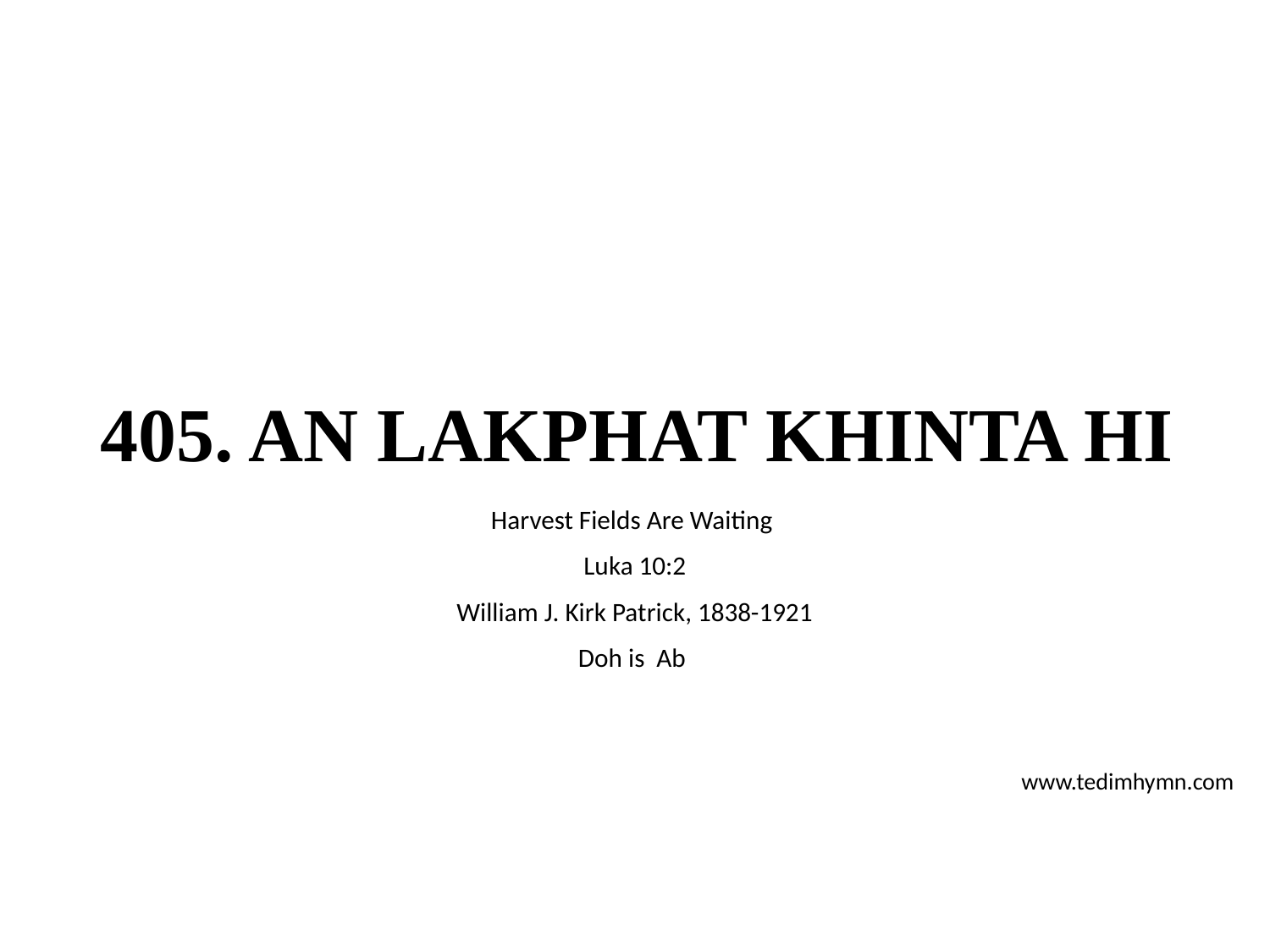

# 405. AN LAKPHAT KHINTA HI
Harvest Fields Are Waiting
Luka 10:2
William J. Kirk Patrick, 1838-1921
Doh is  Ab
www.tedimhymn.com